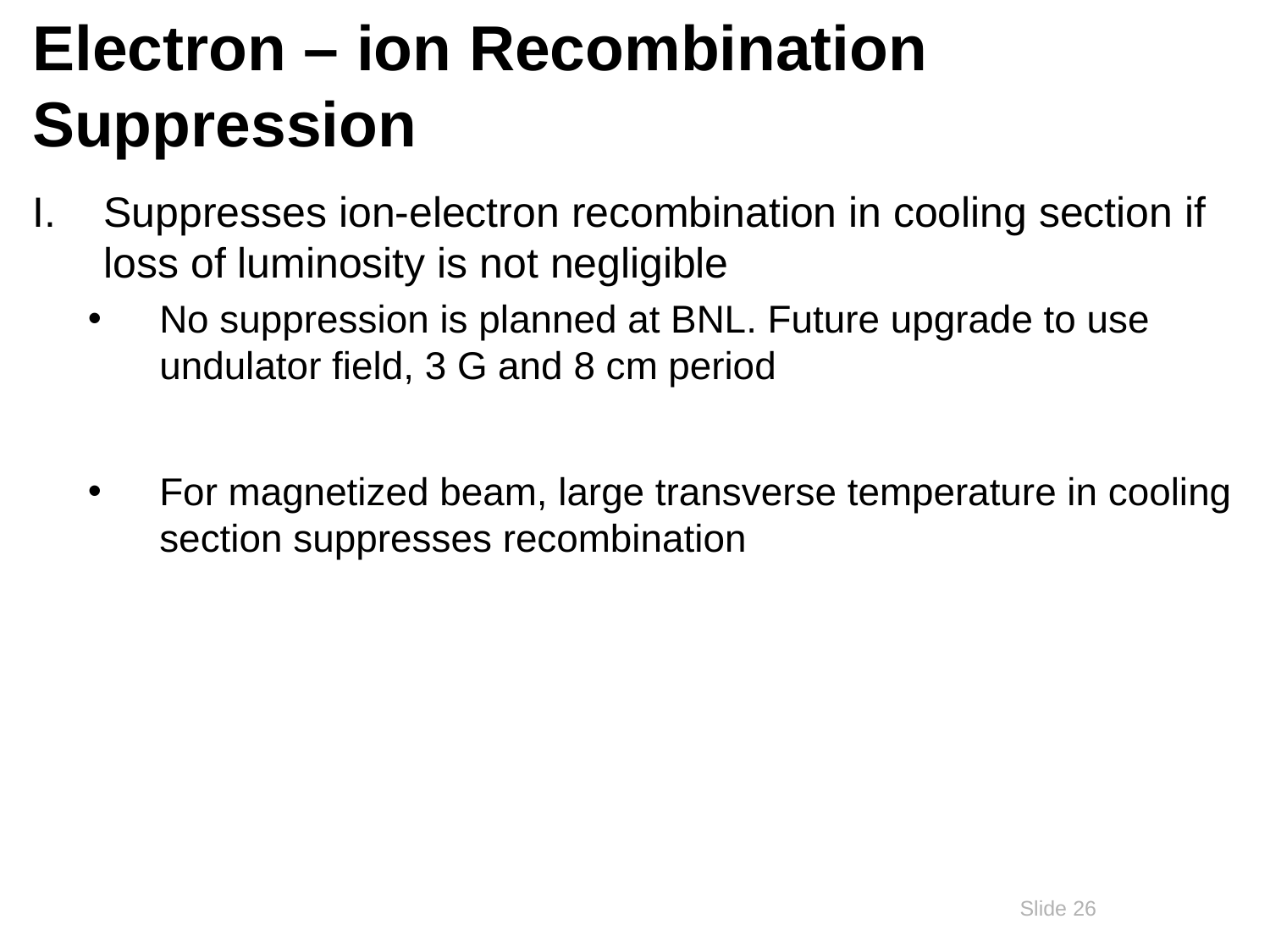

# Electron – ion Recombination Suppression
Suppresses ion-electron recombination in cooling section if loss of luminosity is not negligible
No suppression is planned at BNL. Future upgrade to use undulator field, 3 G and 8 cm period

For magnetized beam, large transverse temperature in cooling section suppresses recombination
Slide 26